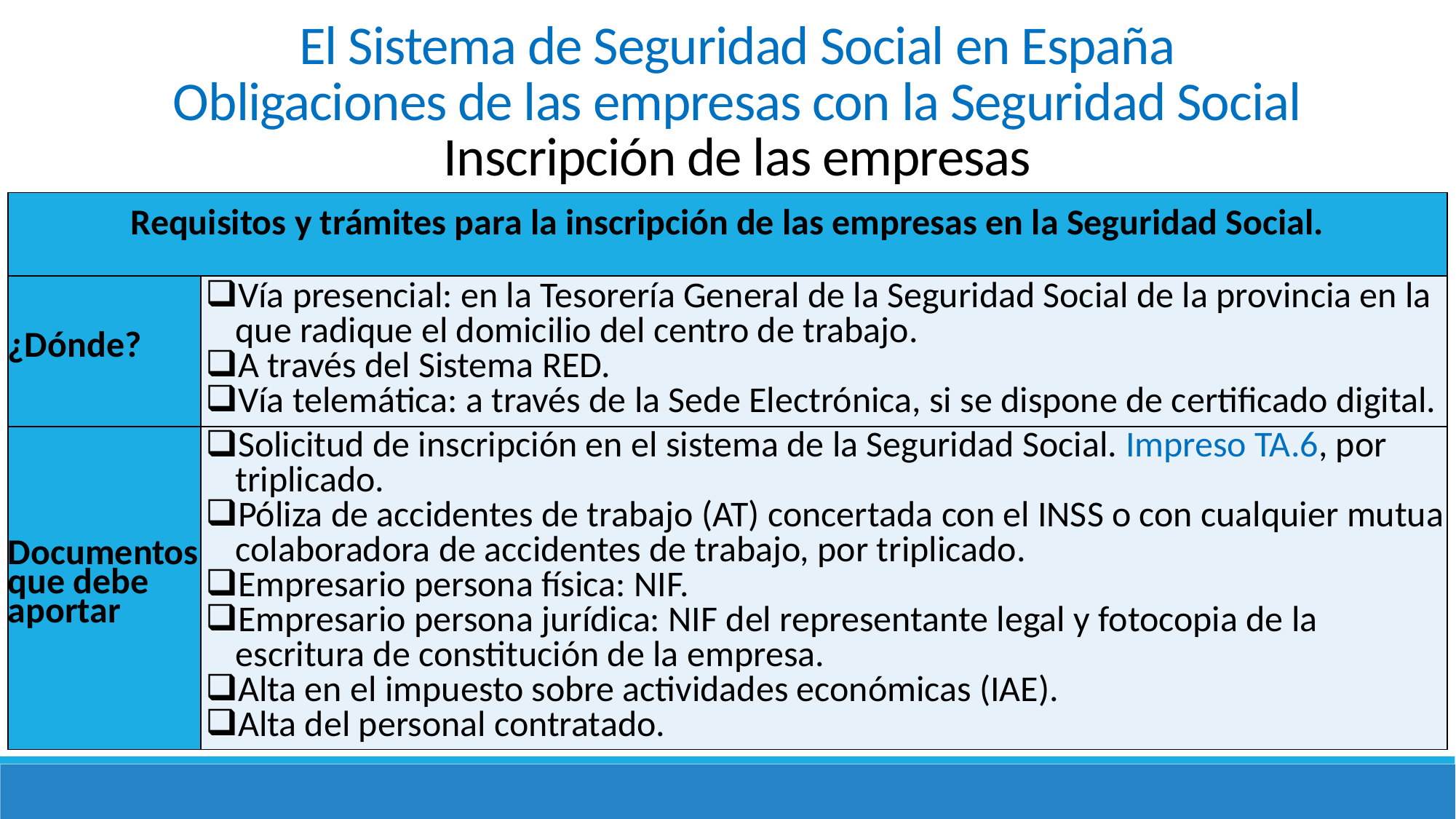

El Sistema de Seguridad Social en España
Obligaciones de las empresas con la Seguridad Social
Inscripción de las empresas
| Requisitos y trámites para la inscripción de las empresas en la Seguridad Social. |  |
| --- | --- |
| ¿Dónde? | Vía presencial: en la Tesorería General de la Seguridad Social de la provincia en la que radique el domicilio del centro de trabajo. A través del Sistema RED. Vía telemática: a través de la Sede Electrónica, si se dispone de certificado digital. |
| Documentos que debe aportar | Solicitud de inscripción en el sistema de la Seguridad Social. Impreso TA.6, por triplicado. Póliza de accidentes de trabajo (AT) concertada con el INSS o con cualquier mutua colaboradora de accidentes de trabajo, por triplicado. Empresario persona física: NIF. Empresario persona jurídica: NIF del representante legal y fotocopia de la escritura de constitución de la empresa. Alta en el impuesto sobre actividades económicas (IAE). Alta del personal contratado. |